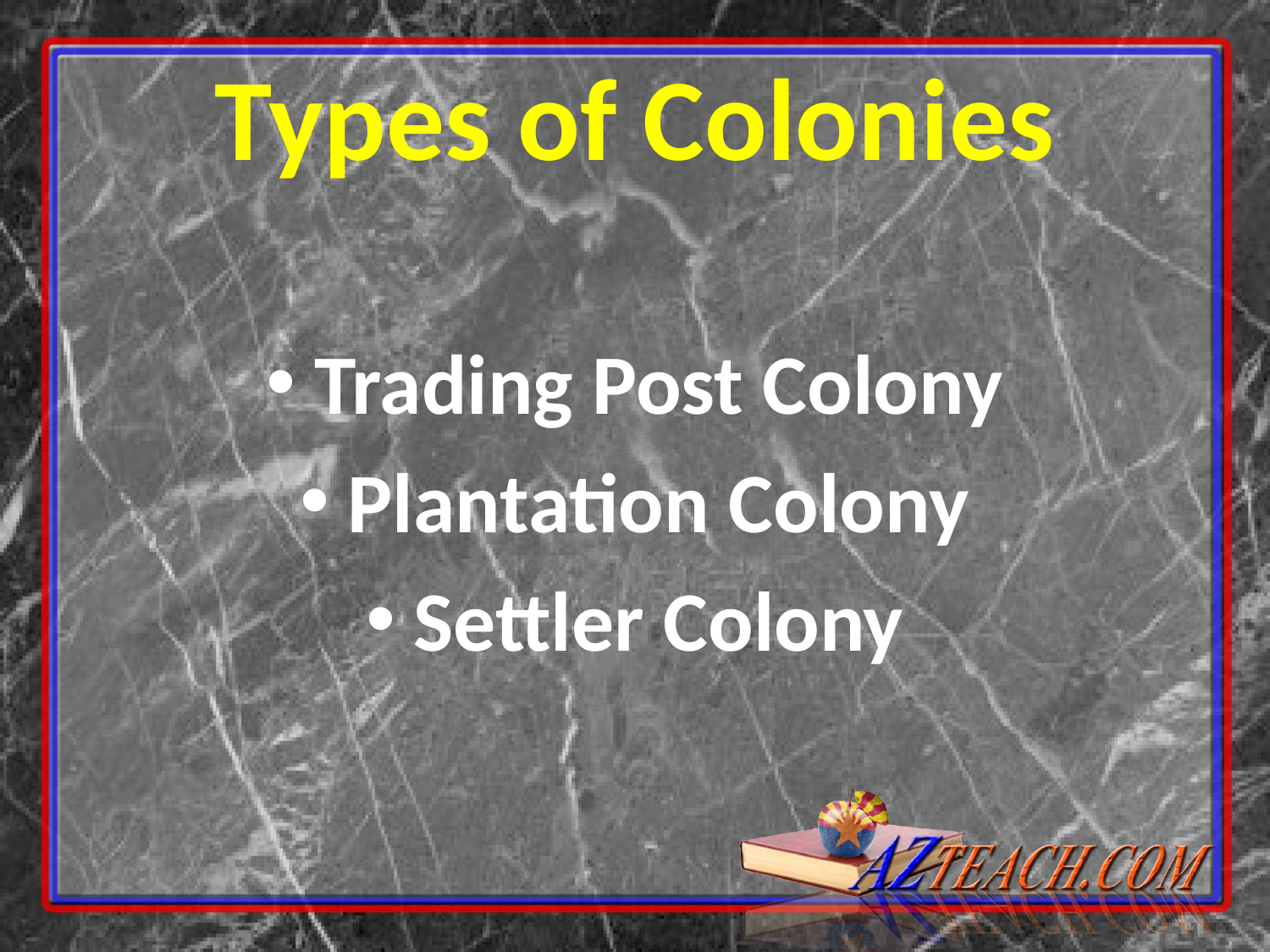

# Types of Colonies
Trading Post Colony
Plantation Colony
Settler Colony